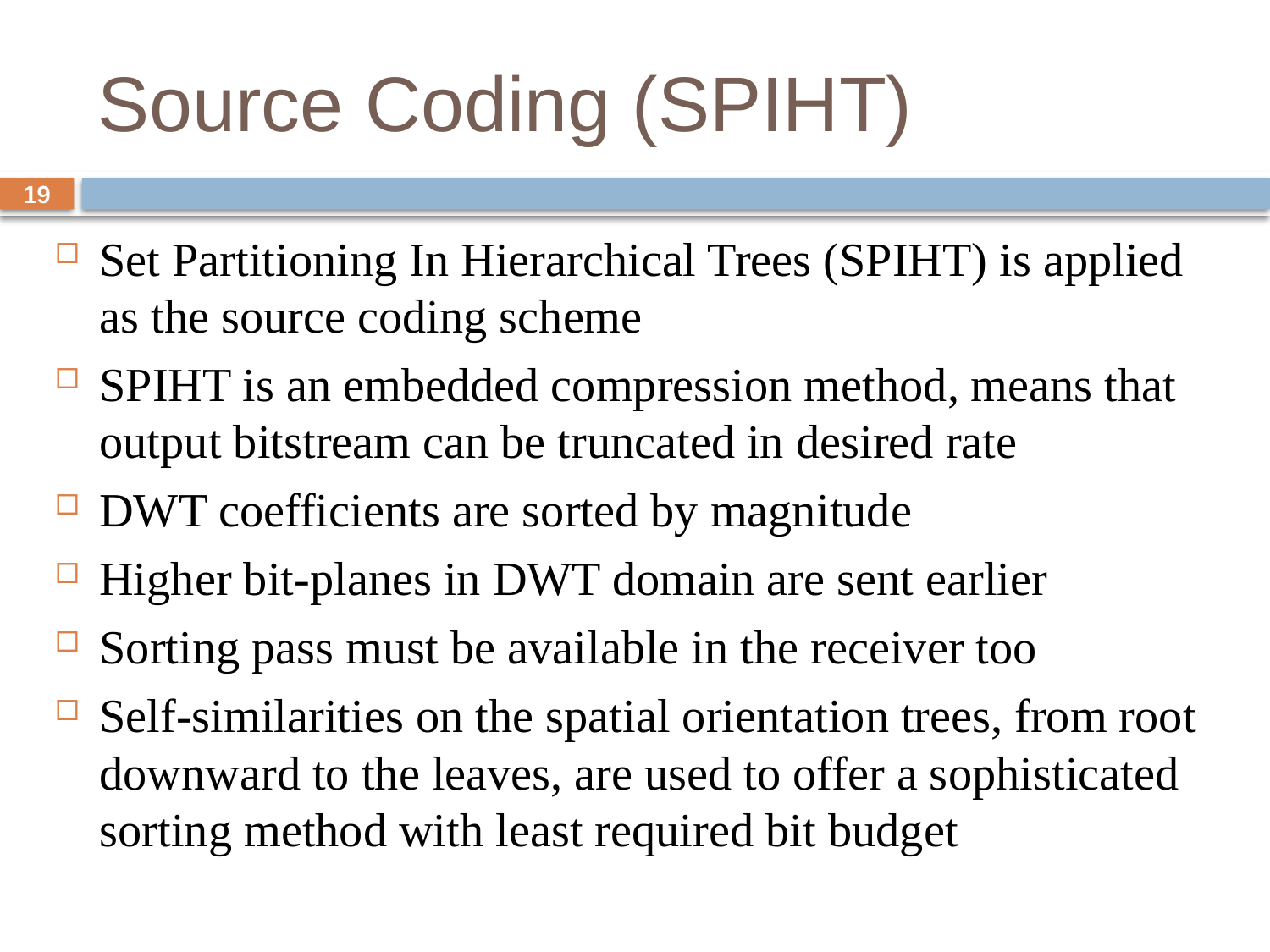

# Source Coding (SPIHT)
19
Set Partitioning In Hierarchical Trees (SPIHT) is applied as the source coding scheme
SPIHT is an embedded compression method, means that output bitstream can be truncated in desired rate
DWT coefficients are sorted by magnitude
Higher bit-planes in DWT domain are sent earlier
Sorting pass must be available in the receiver too
Self-similarities on the spatial orientation trees, from root downward to the leaves, are used to offer a sophisticated sorting method with least required bit budget